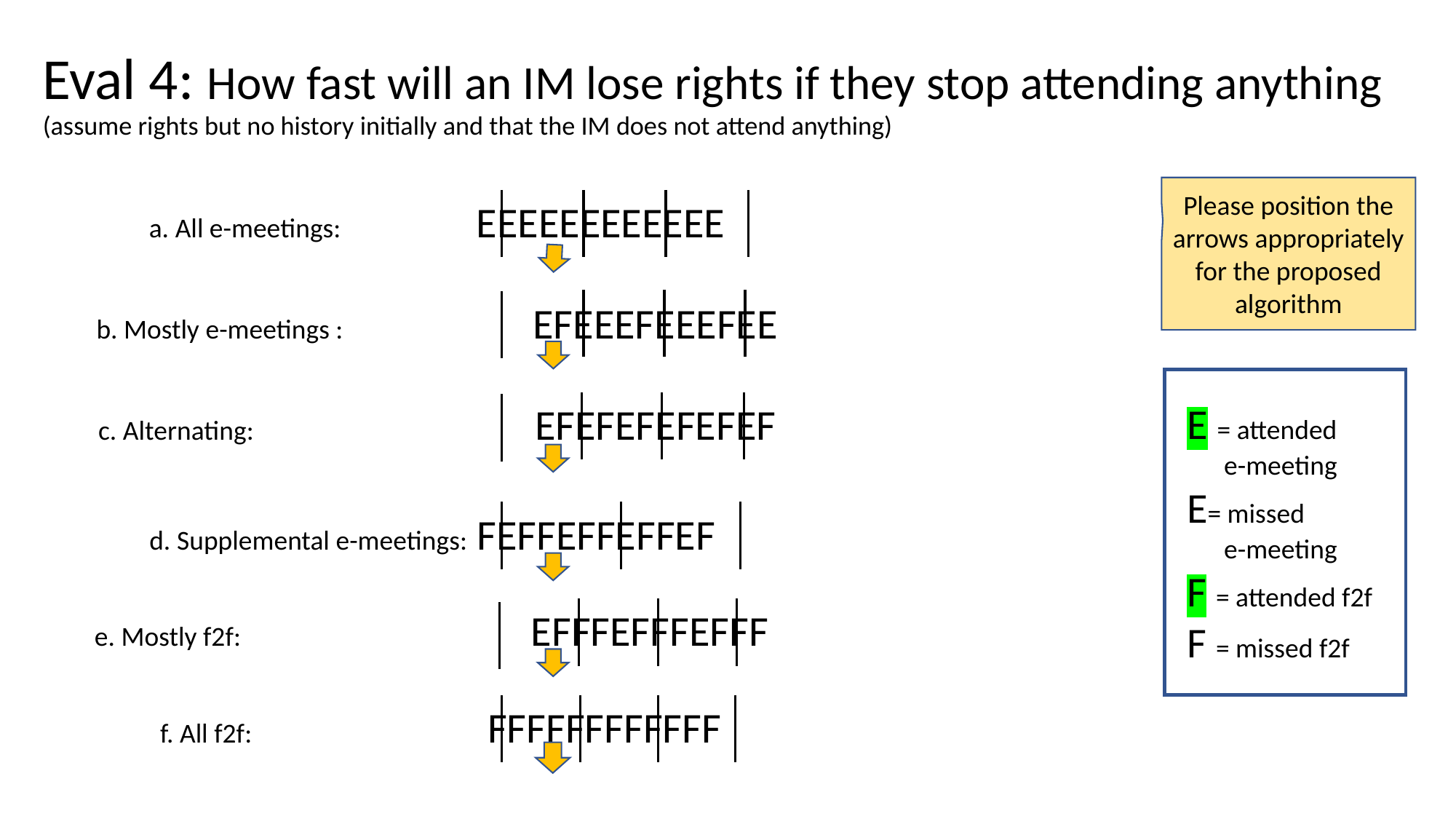

# Eval 4: How fast will an IM lose rights if they stop attending anything (assume rights but no history initially and that the IM does not attend anything)
Please position the arrows appropriately
for the proposed algorithm
a. All e-meetings: 		EEEEEEEEEEEE

b. Mostly e-meetings : 		EFEEEFEEEFEE

E = attended
      e-meeting
E= missed
      e-meeting
F = attended f2f
F = missed f2f
c. Alternating: 			EFEFEFEFEFEF

d. Supplemental e-meetings: 	FEFFEFFEFFEF

e. Mostly f2f: 			EFFFEFFFEFFF

f. All f2f: 			FFFFFFFFFFFF